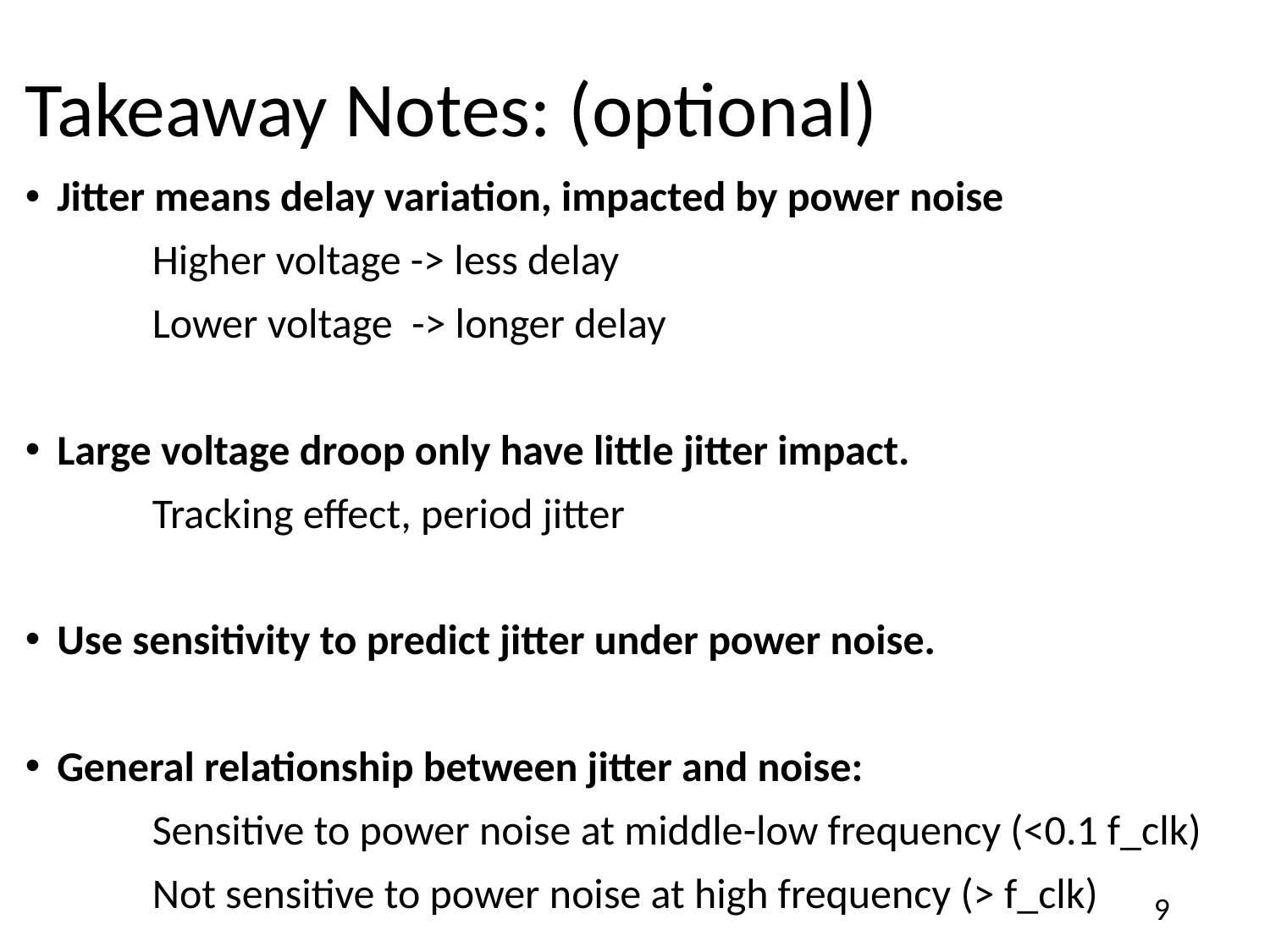

# Takeaway Notes: (optional)
Jitter means delay variation, impacted by power noise
	Higher voltage -> less delay
	Lower voltage  -> longer delay

Large voltage droop only have little jitter impact.
	Tracking effect, period jitter

Use sensitivity to predict jitter under power noise.

General relationship between jitter and noise:
          	Sensitive to power noise at middle-low frequency (<0.1 f_clk)
           	Not sensitive to power noise at high frequency (> f_clk)
9